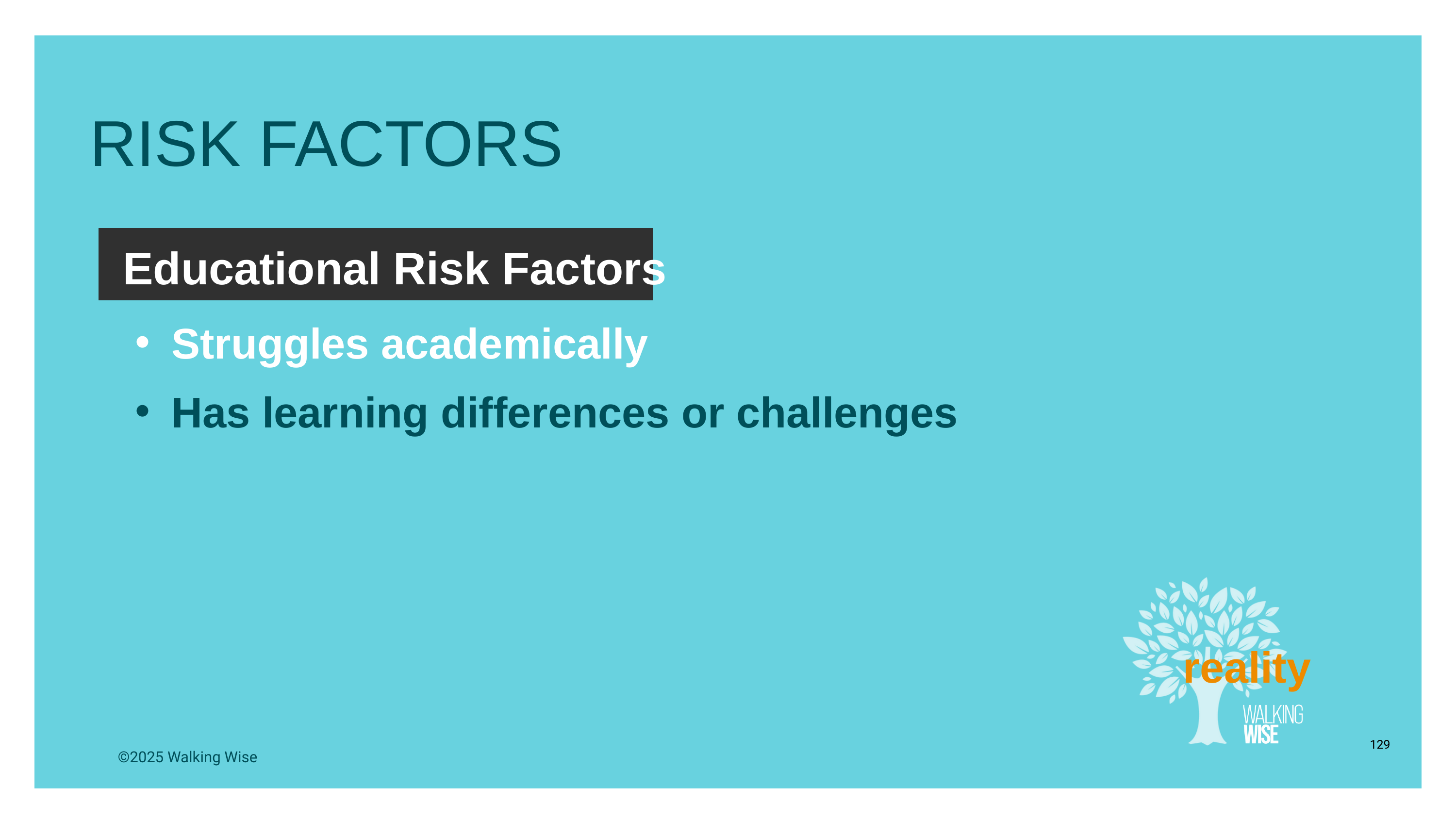

RISK FACTORS

Educational Risk Factors
Struggles academically
Has learning differences or challenges

reality

129
©2025 Walking Wise